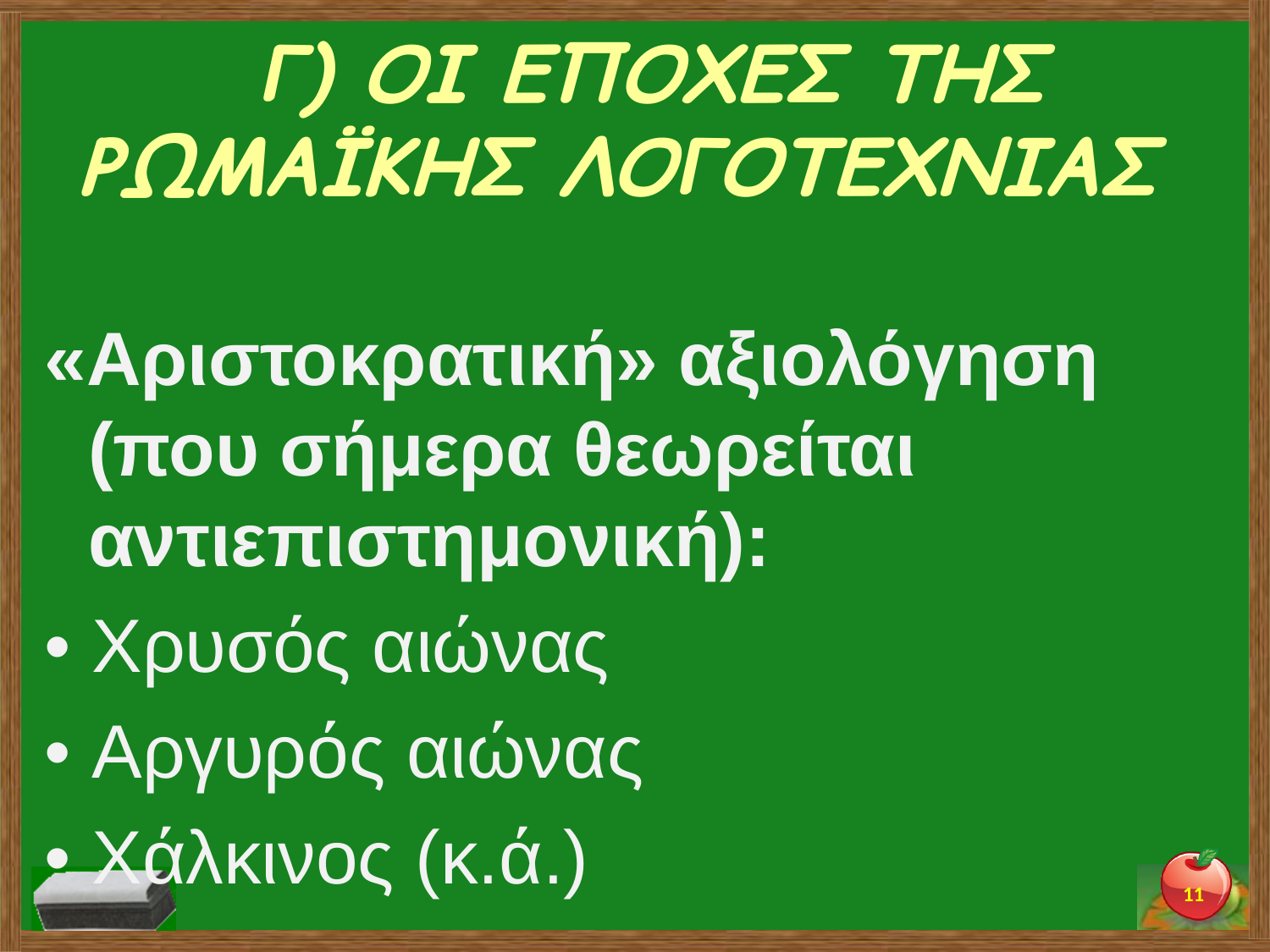

# Γ) ΟΙ ΕΠΟΧΕΣ ΤΗΣ ΡΩΜΑΪΚΗΣ ΛΟΓΟΤΕΧΝΙΑΣ

«Αριστοκρατική» αξιολόγηση (που σήμερα θεωρείται αντιεπιστημονική):
• Χρυσός αιώνας
• Αργυρός αιώνας
• Χάλκινος (κ.ά.)
11